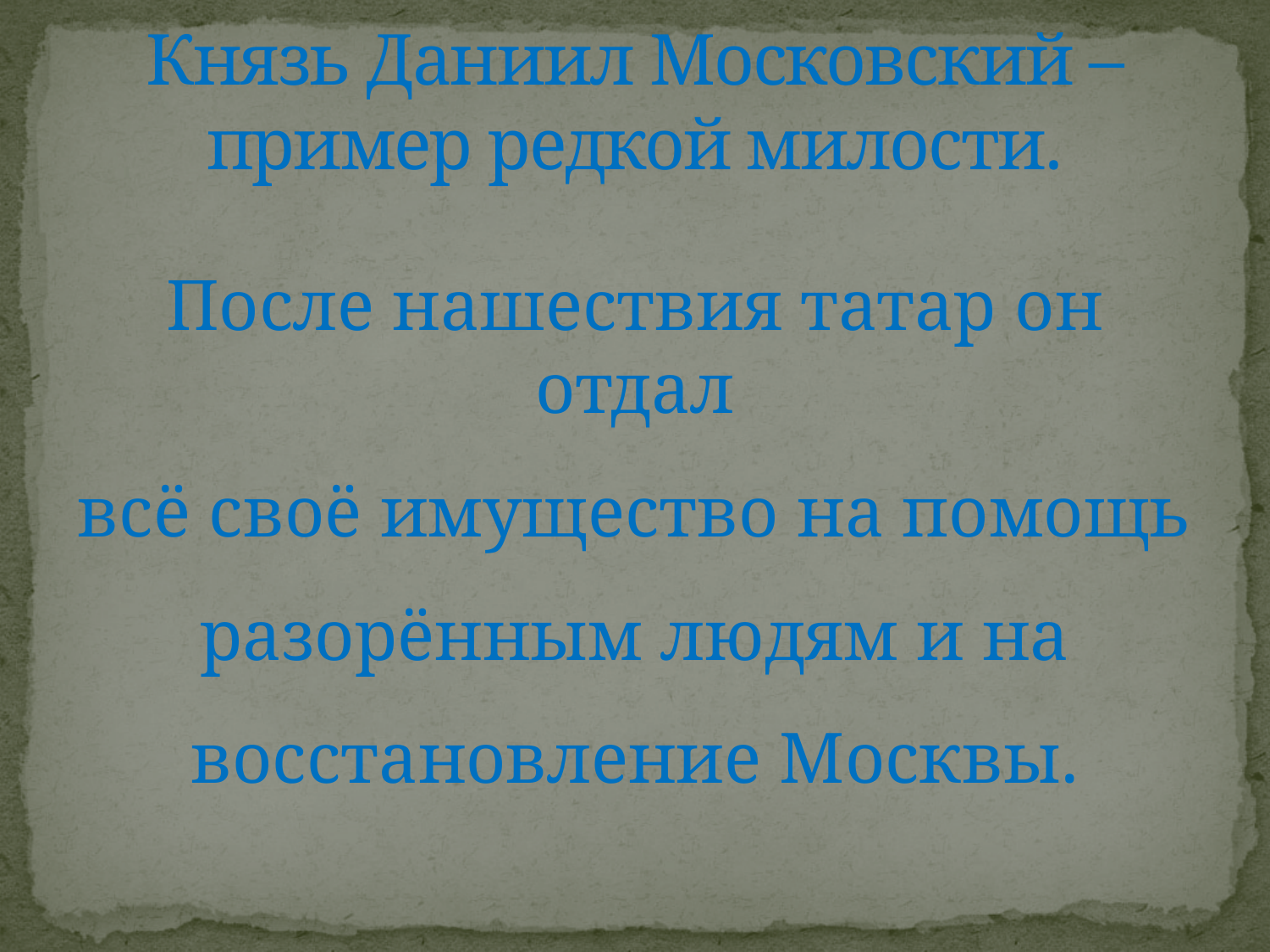

# Князь Даниил Московский – пример редкой милости.
После нашествия татар он отдал

всё своё имущество на помощь

разорённым людям и на

восстановление Москвы.